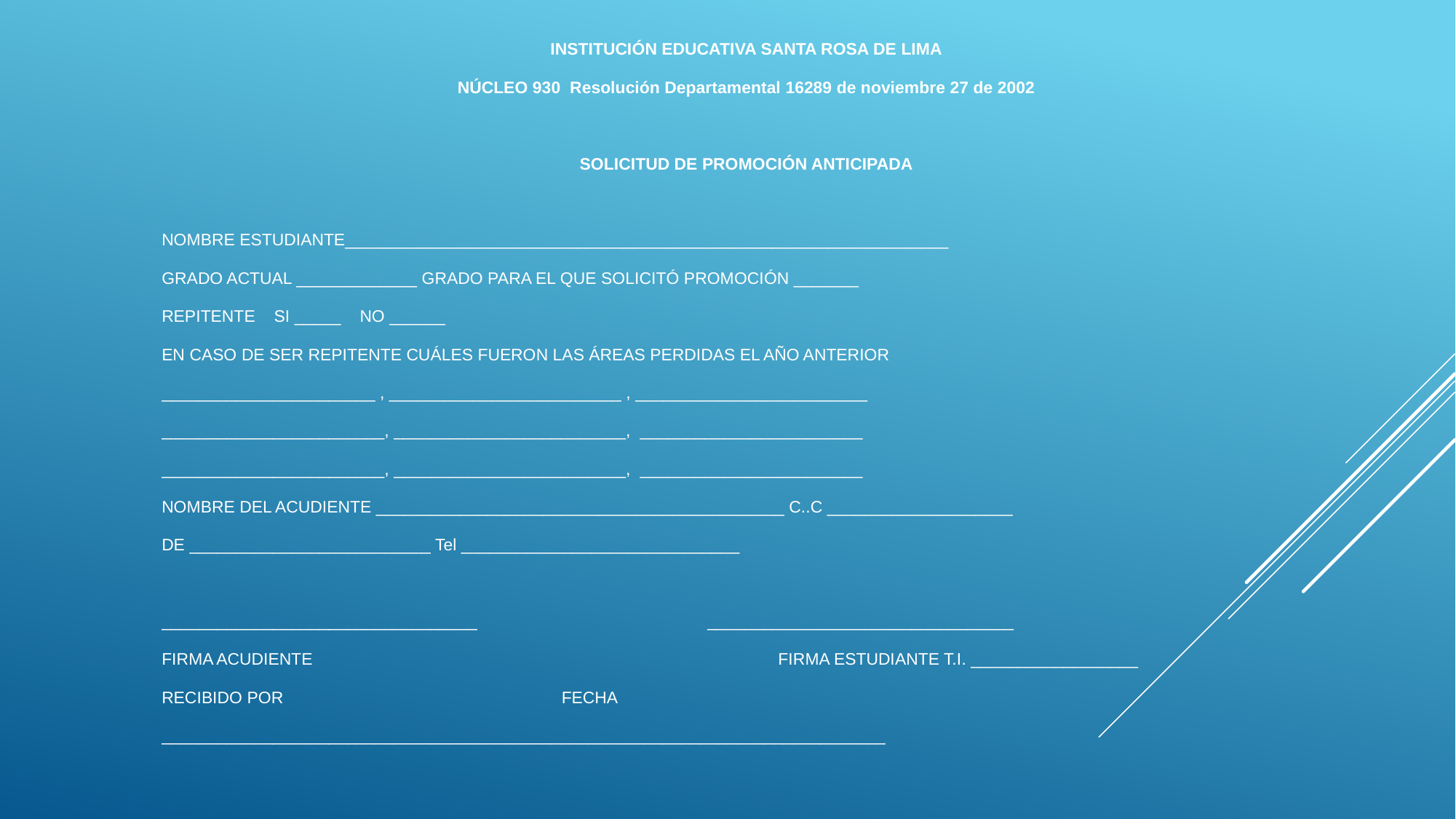

INSTITUCIÓN EDUCATIVA SANTA ROSA DE LIMA
NÚCLEO 930  Resolución Departamental 16289 de noviembre 27 de 2002

SOLICITUD DE PROMOCIÓN ANTICIPADA

NOMBRE ESTUDIANTE_________________________________________________________________
GRADO ACTUAL _____________ GRADO PARA EL QUE SOLICITÓ PROMOCIÓN _______
REPITENTE    SI _____    NO ______
EN CASO DE SER REPITENTE CUÁLES FUERON LAS ÁREAS PERDIDAS EL AÑO ANTERIOR
_______________________ , _________________________ , _________________________
________________________, _________________________,  ________________________
________________________, _________________________,  ________________________
NOMBRE DEL ACUDIENTE ____________________________________________ C..C ____________________
DE __________________________ Tel ______________________________

__________________________________			_________________________________
FIRMA ACUDIENTE                   			               FIRMA ESTUDIANTE T.I. __________________
RECIBIDO POR                                                           FECHA
______________________________________________________________________________